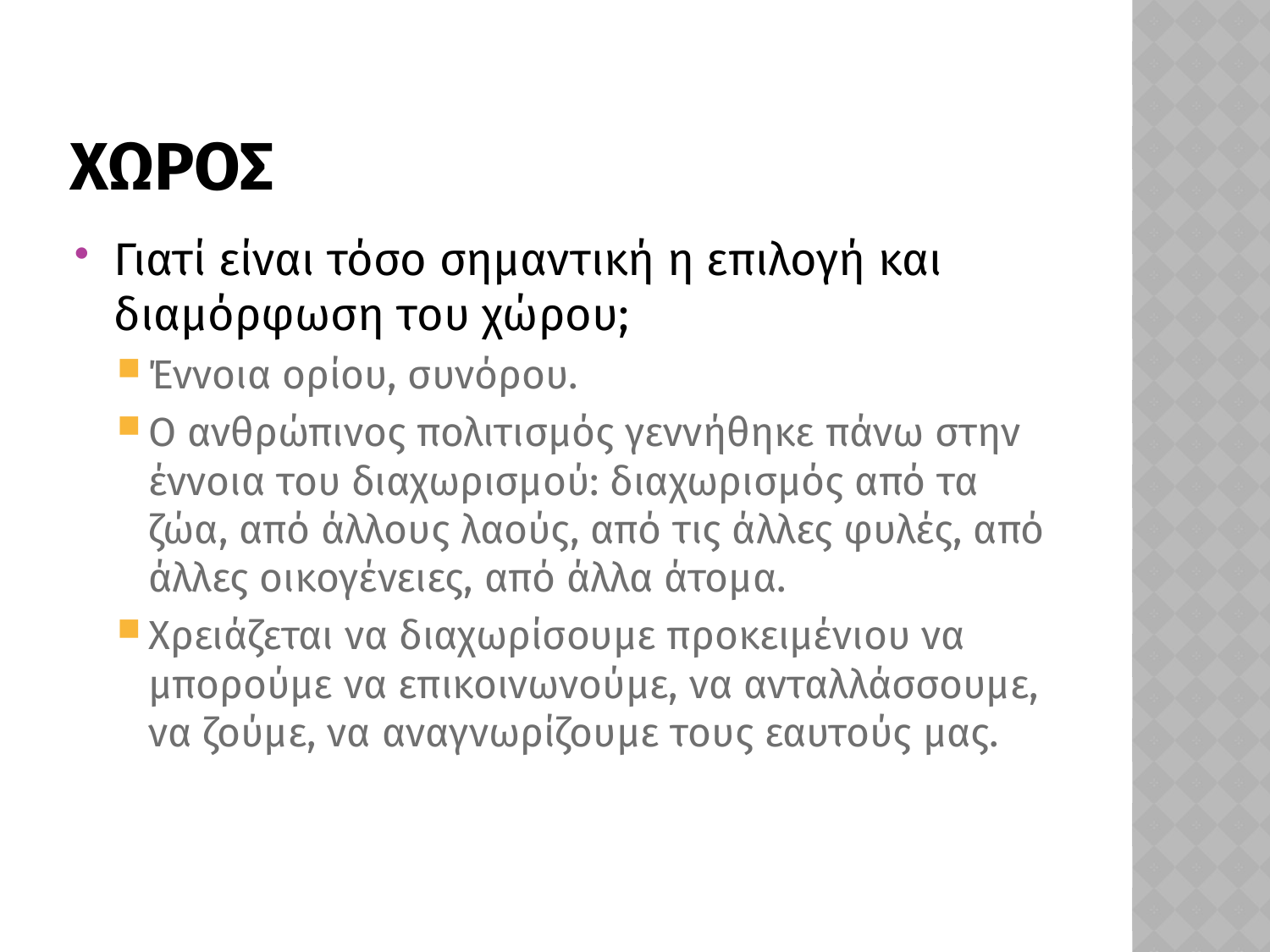

# χωροσ
Γιατί είναι τόσο σημαντική η επιλογή και διαμόρφωση του χώρου;
Έννοια ορίου, συνόρου.
Ο ανθρώπινος πολιτισμός γεννήθηκε πάνω στην έννοια του διαχωρισμού: διαχωρισμός από τα ζώα, από άλλους λαούς, από τις άλλες φυλές, από άλλες οικογένειες, από άλλα άτομα.
Χρειάζεται να διαχωρίσουμε προκειμένιου να μπορούμε να επικοινωνούμε, να ανταλλάσσουμε, να ζούμε, να αναγνωρίζουμε τους εαυτούς μας.